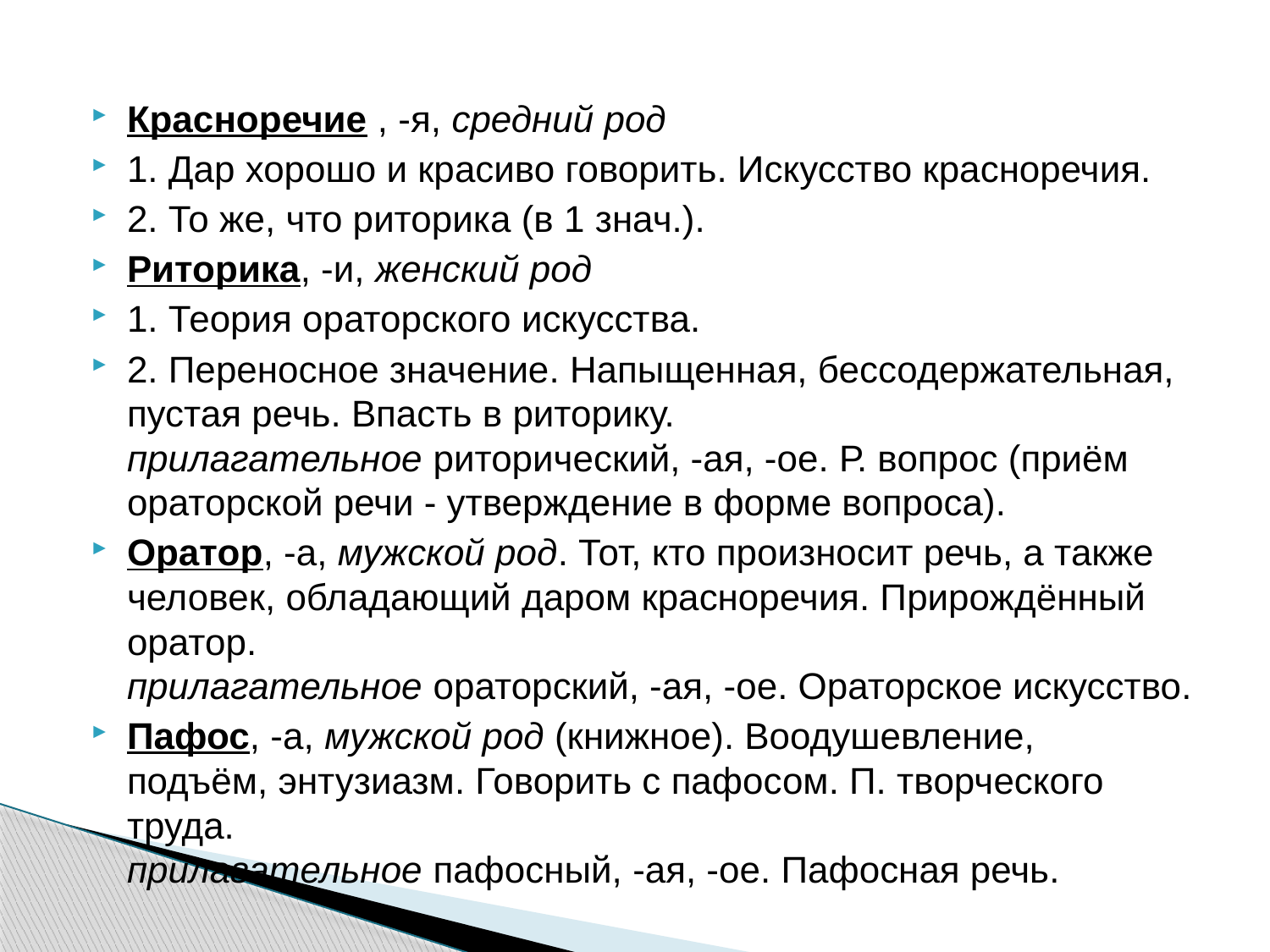

#
Красноречие , -я, средний род
1. Дар хорошо и красиво говорить. Искусство красноречия.
2. То же, что риторика (в 1 знач.).
Риторика, -и, женский род
1. Теория ораторского искусства.
2. Переносное значение. Напыщенная, бессодержательная, пустая речь. Впасть в риторику. 
прилагательное риторический, -ая, -ое. Р. вопрос (приём ораторской речи - утверждение в форме вопроса).
Оратор, -а, мужской род. Тот, кто произносит речь, а также человек, обладающий даром красноречия. Прирождённый оратор. 
прилагательное ораторский, -ая, -ое. Ораторское искусство.
Пафос, -а, мужской род (книжное). Воодушевление,  подъём, энтузиазм. Говорить с пафосом. П. творческого труда. 
прилагательное пафосный, -ая, -ое. Пафосная речь.